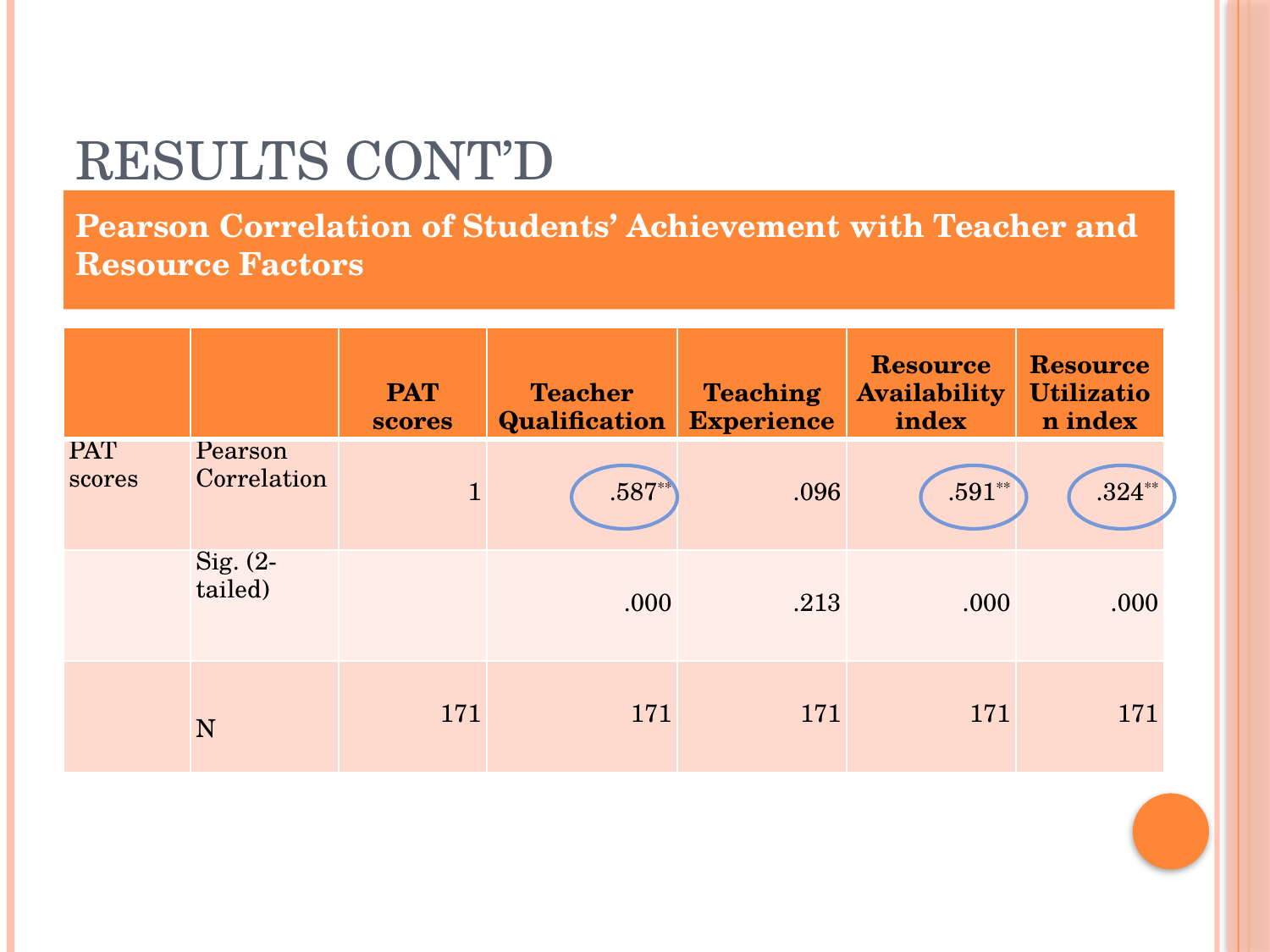

# Results cont’d

Pearson Correlation of Students’ Achievement with Teacher and Resource Factors

|  |  | PAT scores | Teacher Qualification | Teaching Experience | Resource Availability index | Resource Utilization index |
| --- | --- | --- | --- | --- | --- | --- |
| PAT scores | Pearson Correlation | 1 | .587\*\* | .096 | .591\*\* | .324\*\* |
|  | Sig. (2-tailed) |  | .000 | .213 | .000 | .000 |
|  | N | 171 | 171 | 171 | 171 | 171 |